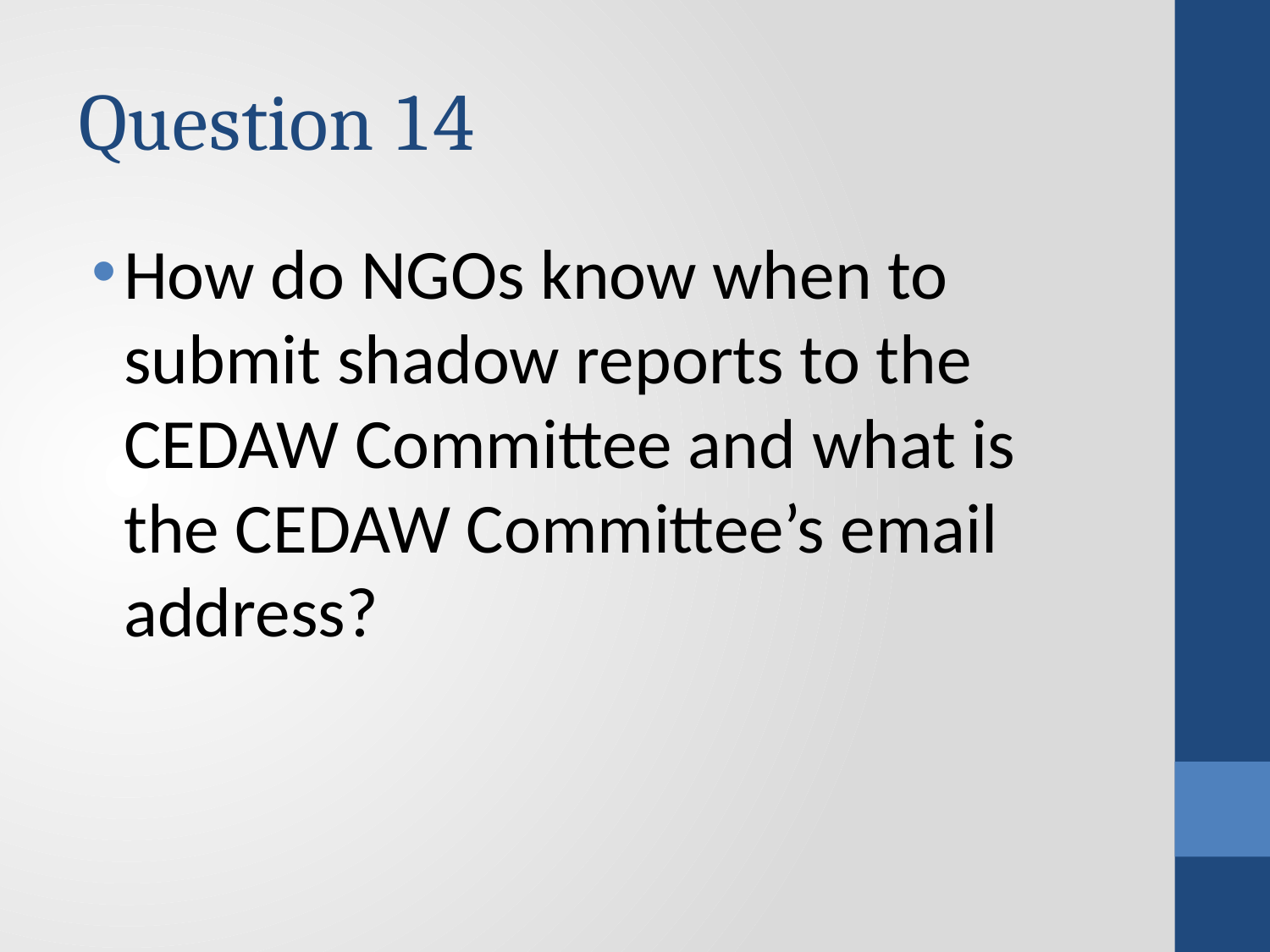

# Question 14
How do NGOs know when to submit shadow reports to the CEDAW Committee and what is the CEDAW Committee’s email address?